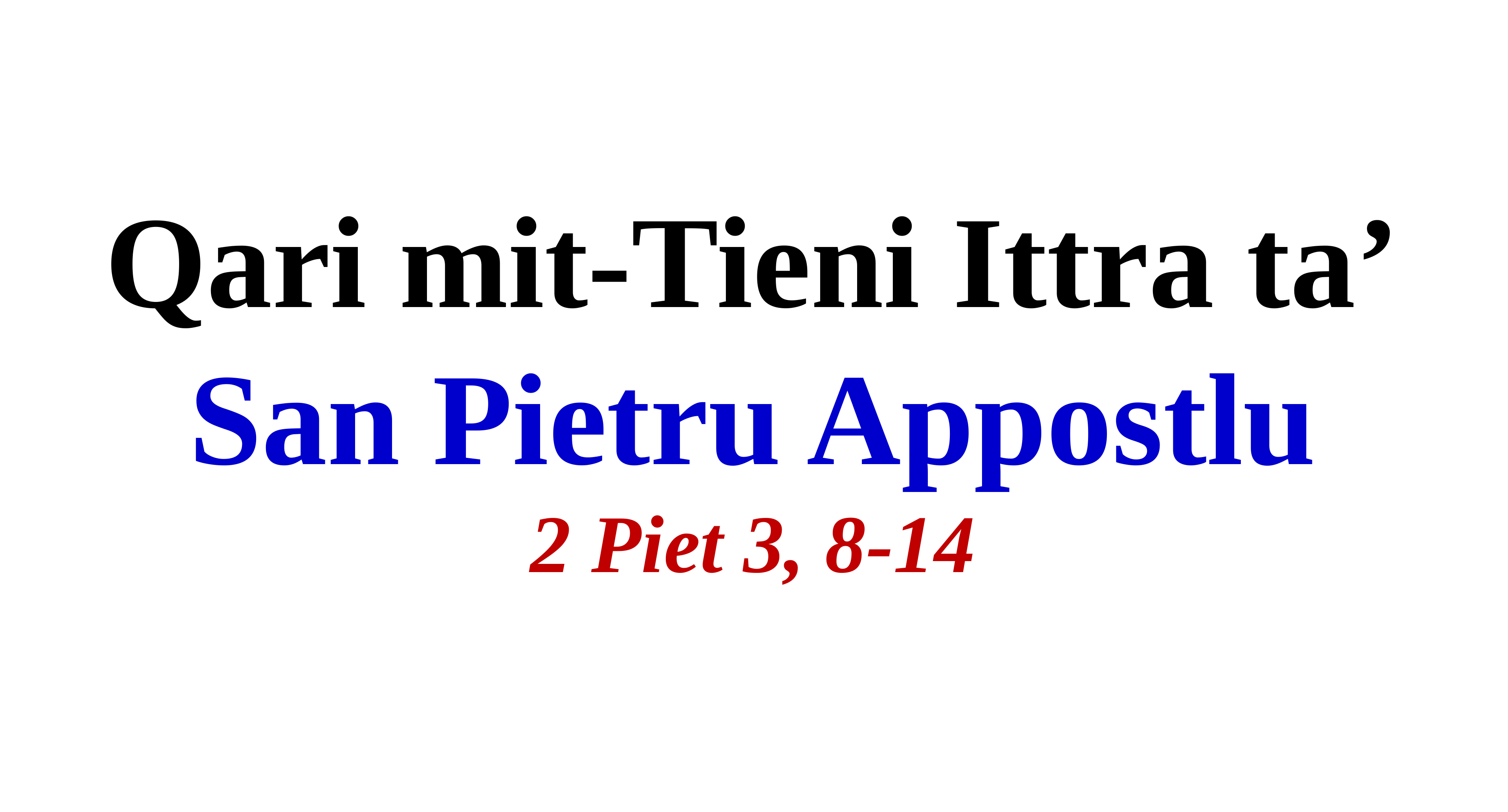

#
Qari mit-Tieni Ittra ta’
San Pietru Appostlu
2 Piet 3, 8-14